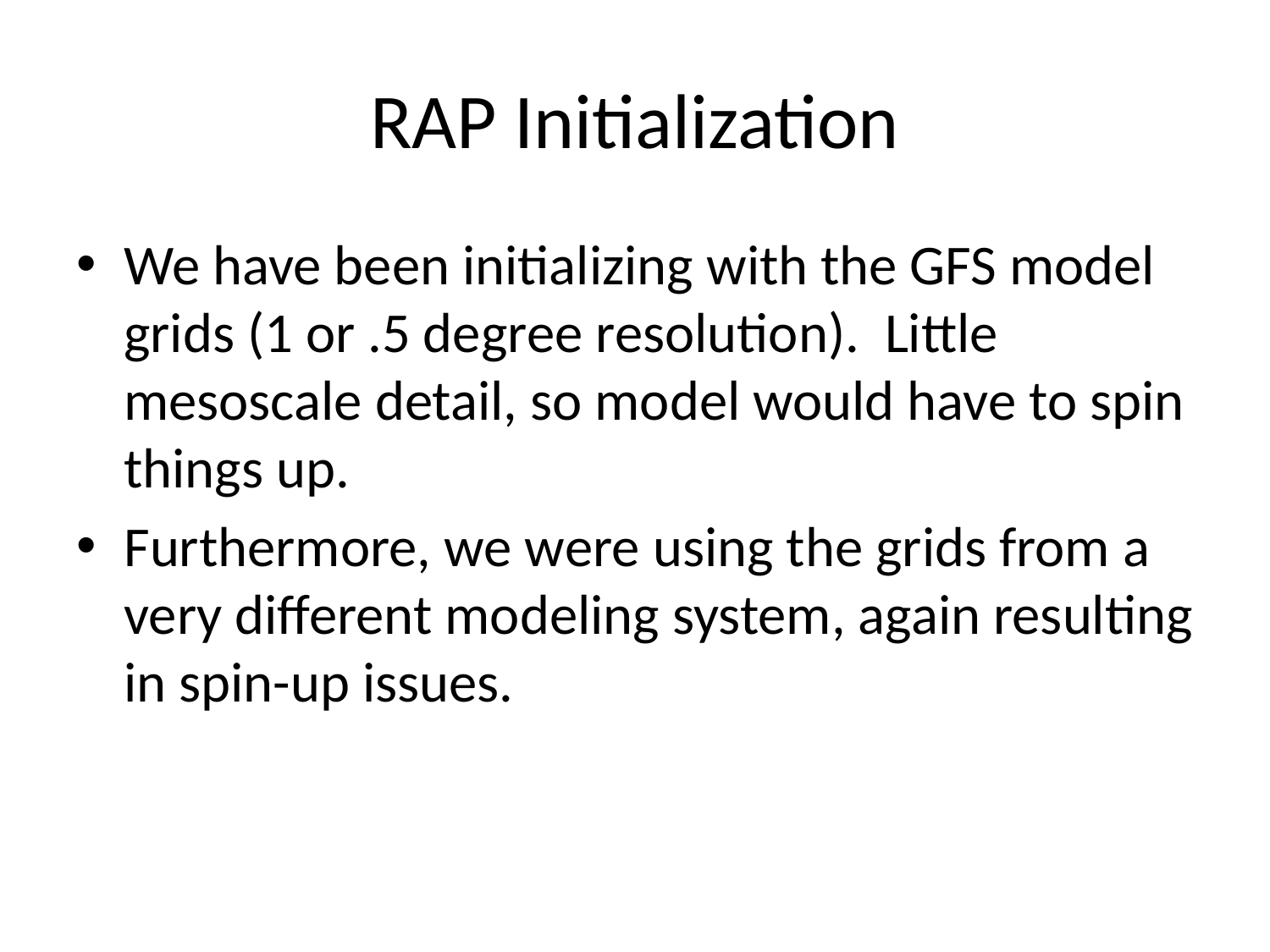

# RAP Initialization
We have been initializing with the GFS model grids (1 or .5 degree resolution).  Little mesoscale detail, so model would have to spin things up.
Furthermore, we were using the grids from a very different modeling system, again resulting in spin-up issues.